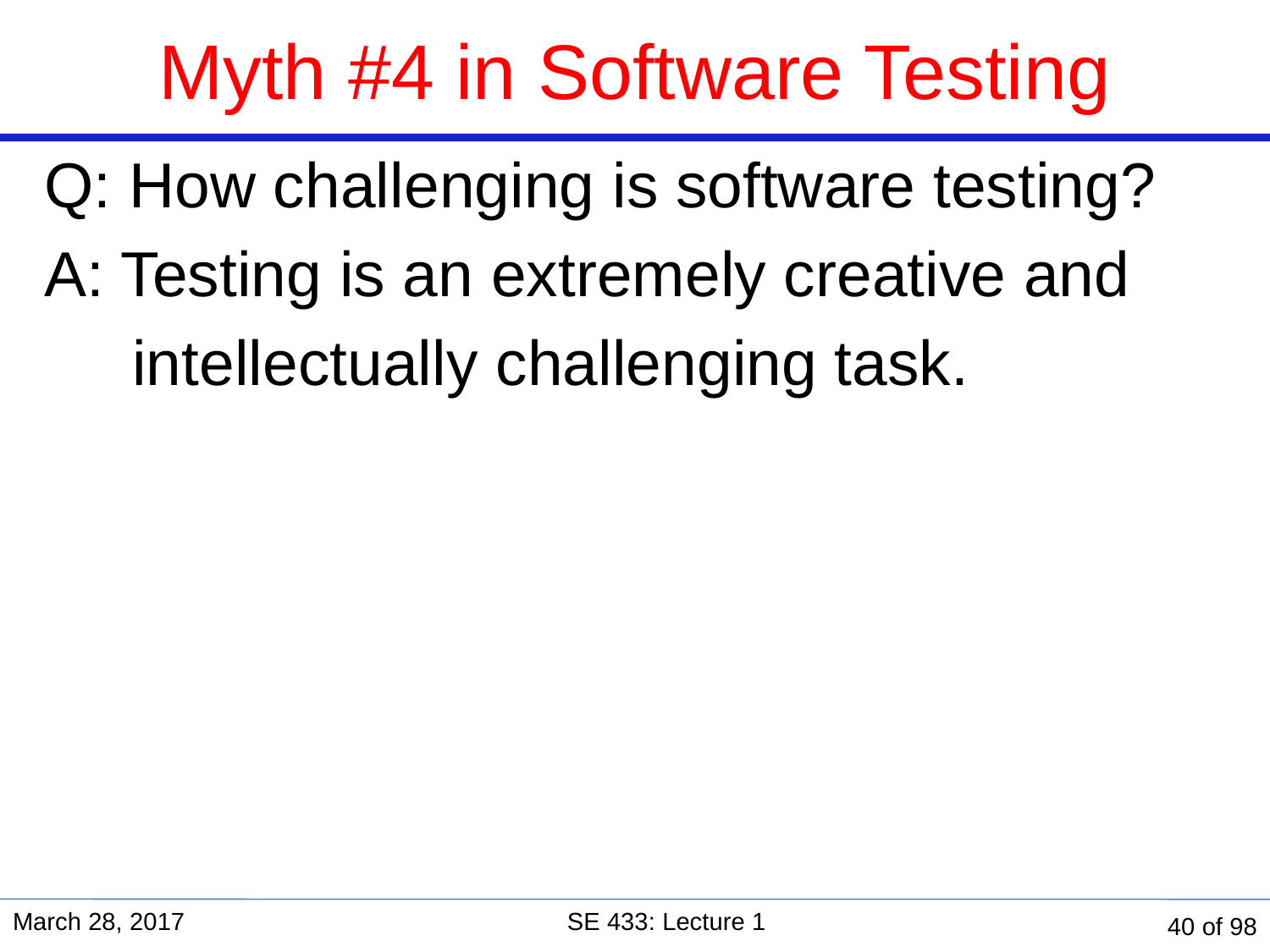

# Myth #4 in Software Testing
Q: How challenging is software testing?
A: Testing is an extremely creative and
     intellectually challenging task.
March 28, 2017
SE 433: Lecture 1
40 of 98